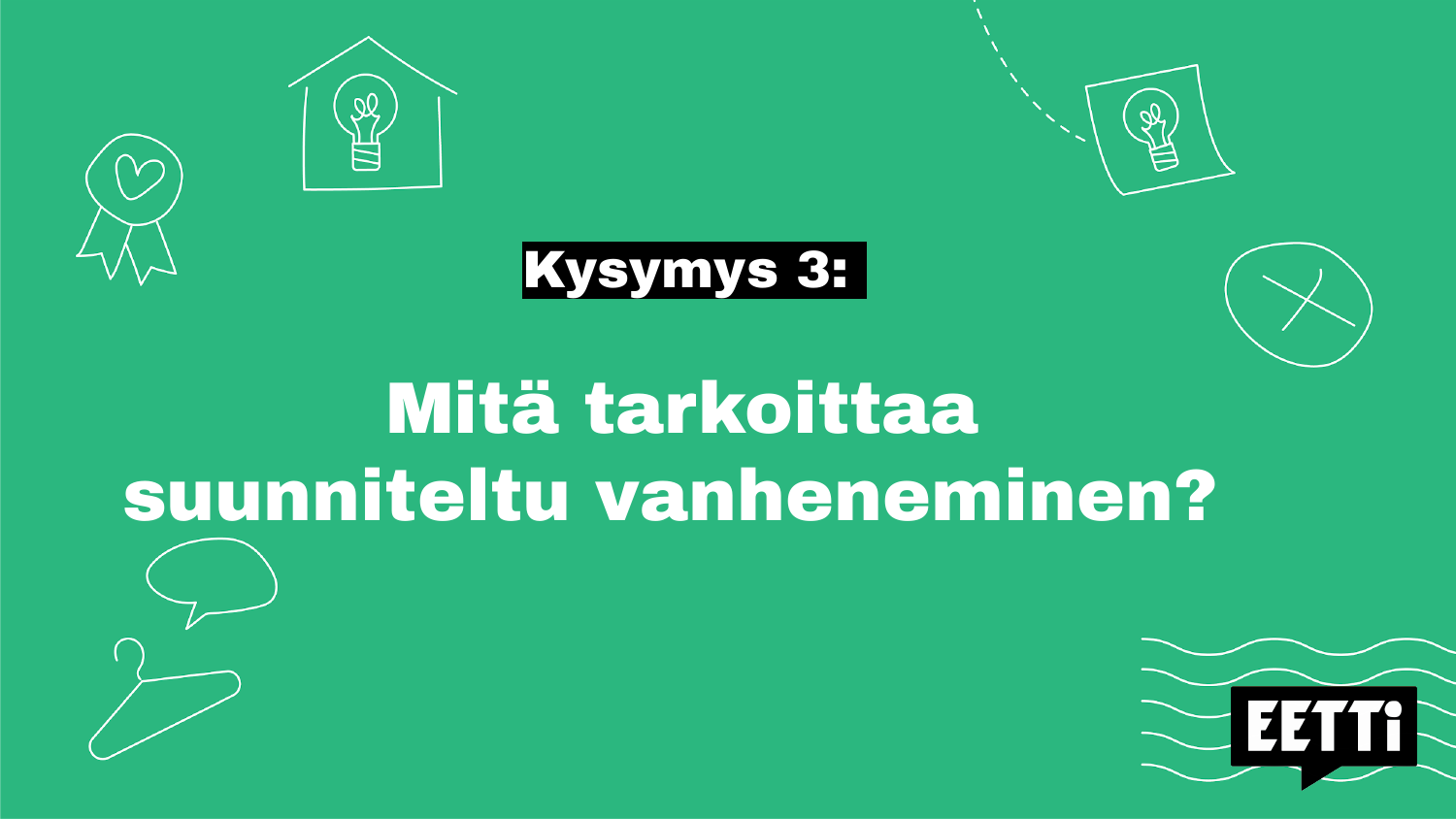

# Kysymys 3:

Mitä tarkoittaa
suunniteltu vanheneminen?